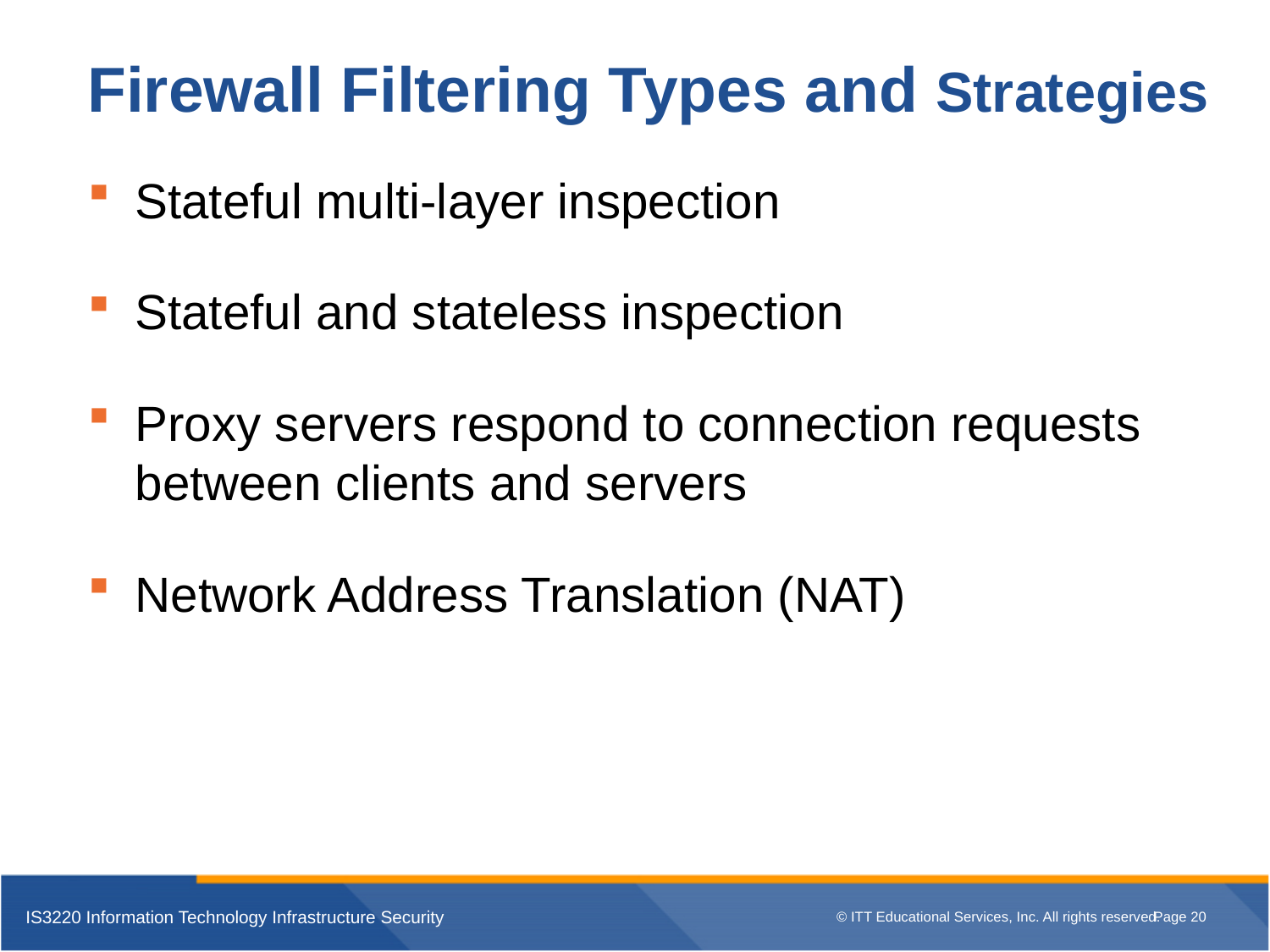

# Firewall Filtering Types and Strategies
Stateful multi-layer inspection
Stateful and stateless inspection
Proxy servers respond to connection requests between clients and servers
Network Address Translation (NAT)